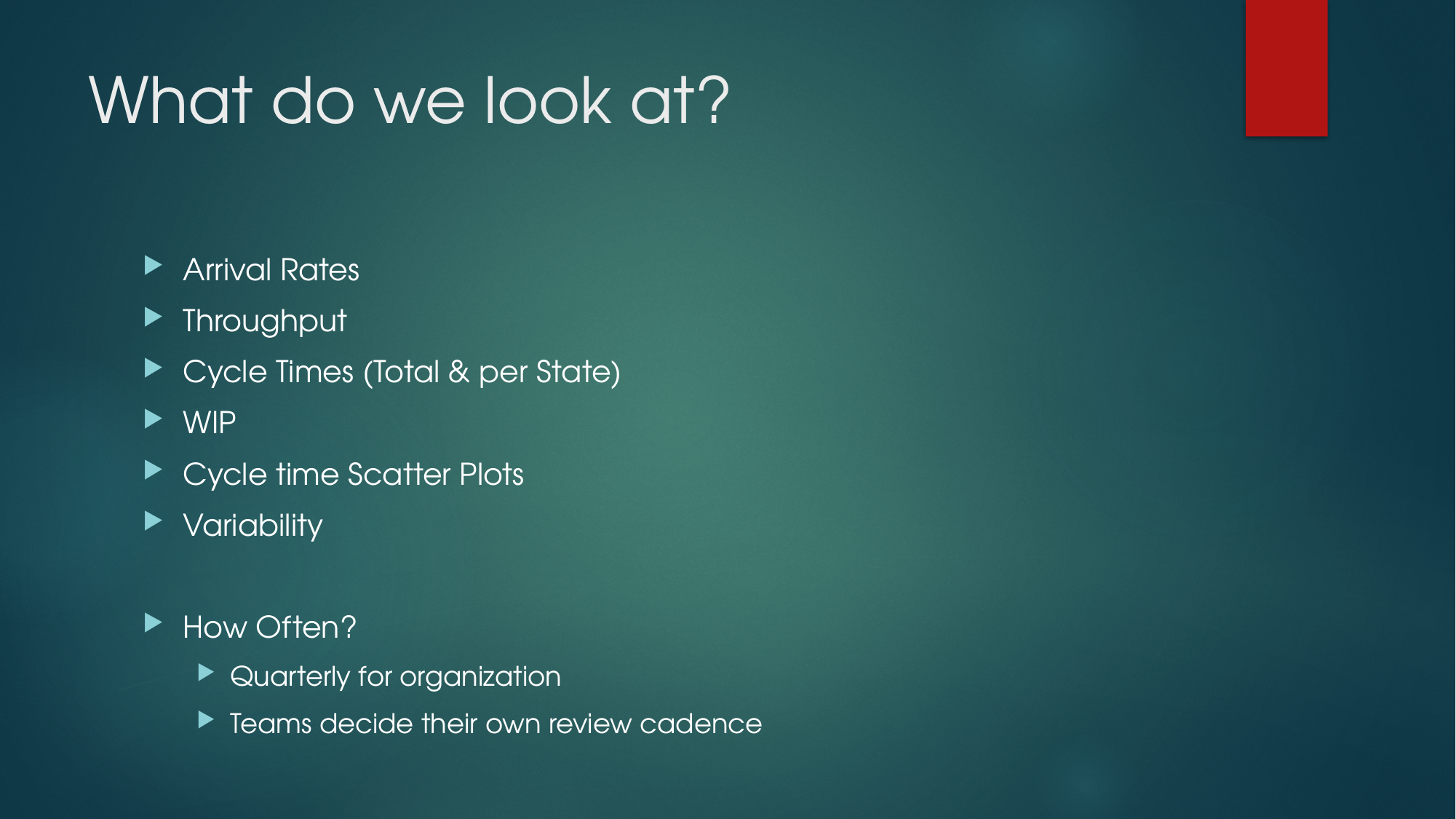

# What do we look at?
Arrival Rates
Throughput
Cycle Times (Total & per State)
WIP
Cycle time Scatter Plots
Variability

How Often?
Quarterly for organization
Teams decide their own review cadence